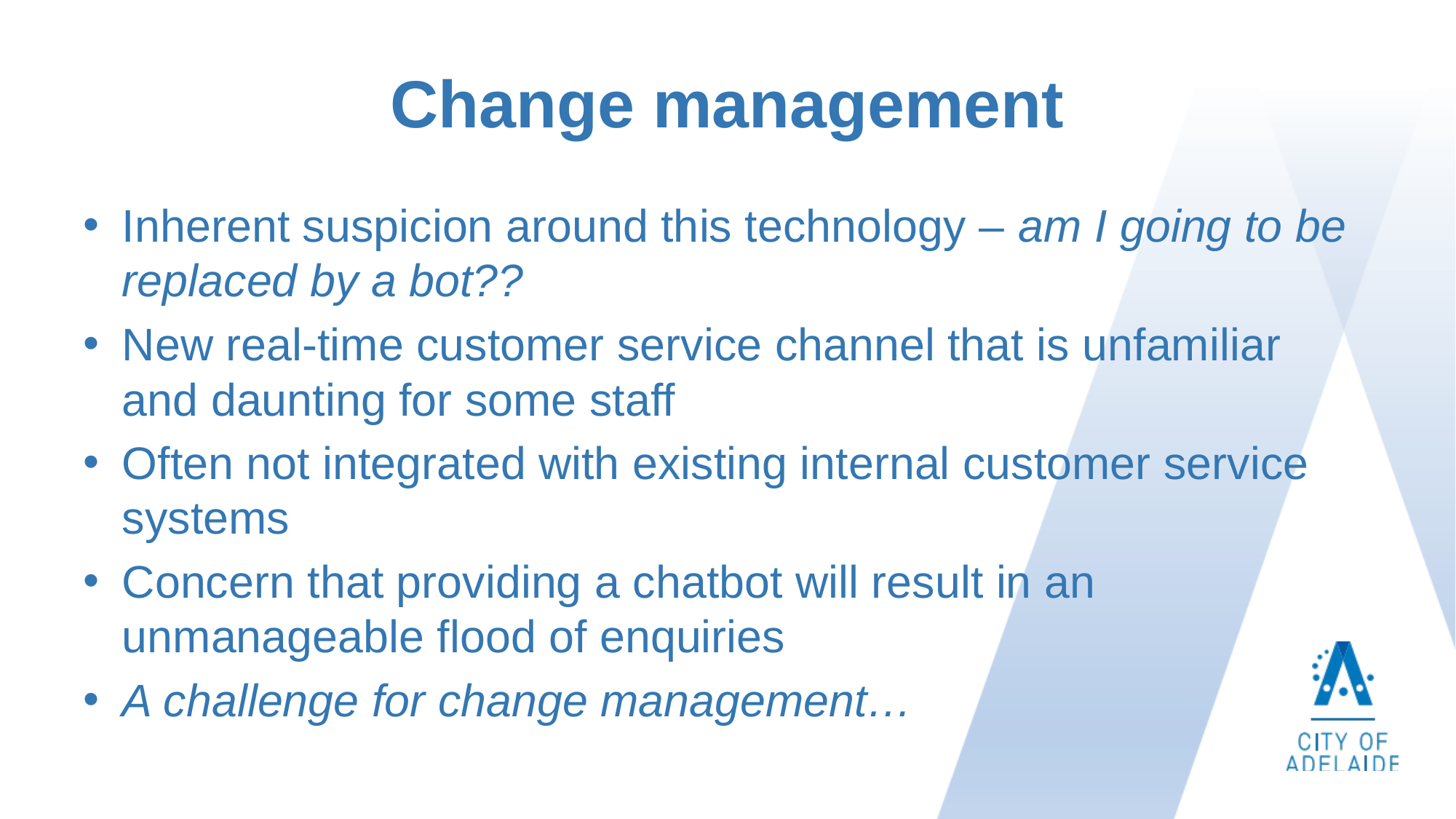

# Change management
Inherent suspicion around this technology – am I going to be replaced by a bot??
New real-time customer service channel that is unfamiliar and daunting for some staff
Often not integrated with existing internal customer service systems
Concern that providing a chatbot will result in an unmanageable flood of enquiries
A challenge for change management…